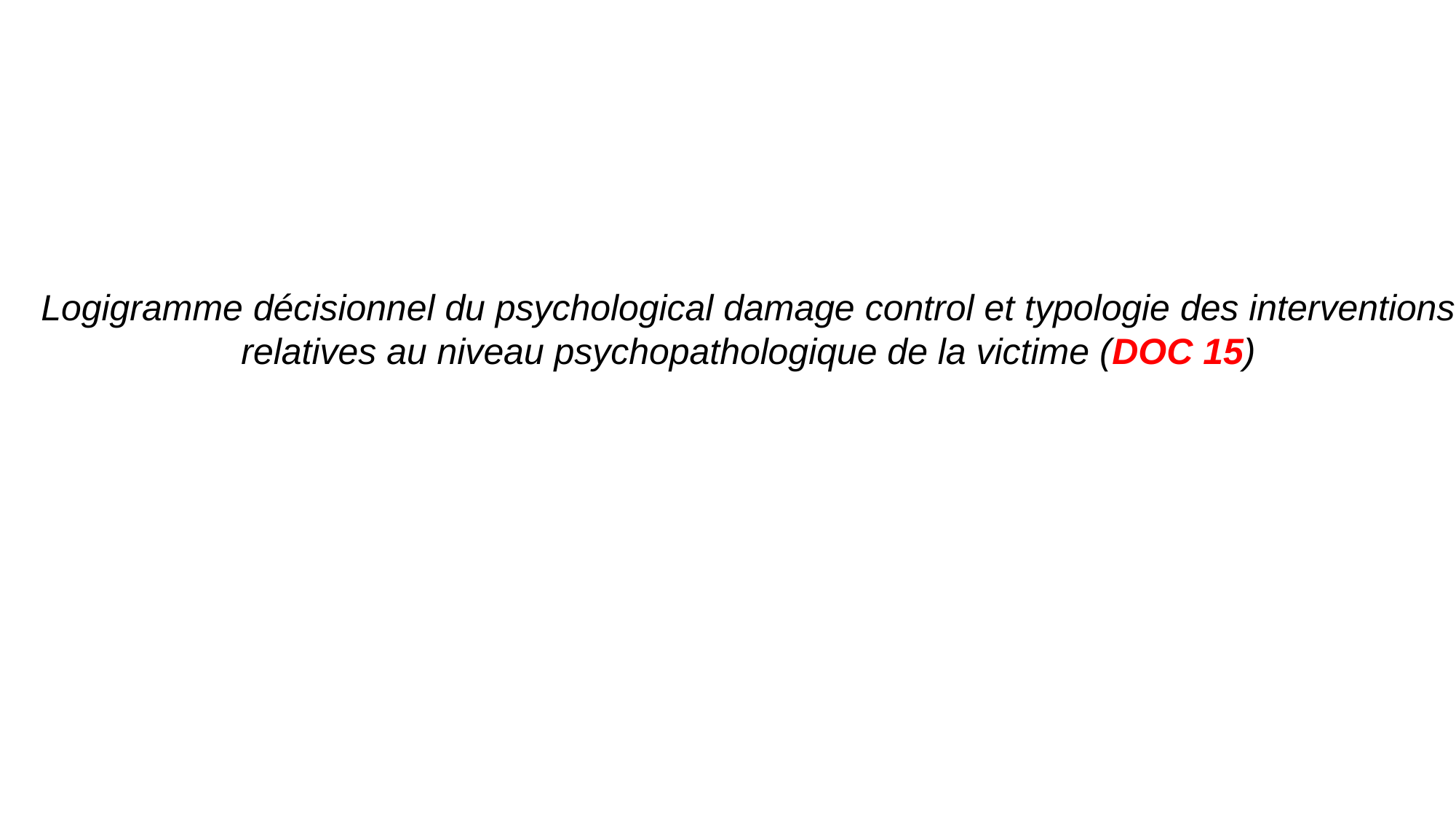

Logigramme décisionnel du psychological damage control et typologie des interventions relatives au niveau psychopathologique de la victime (DOC 15)